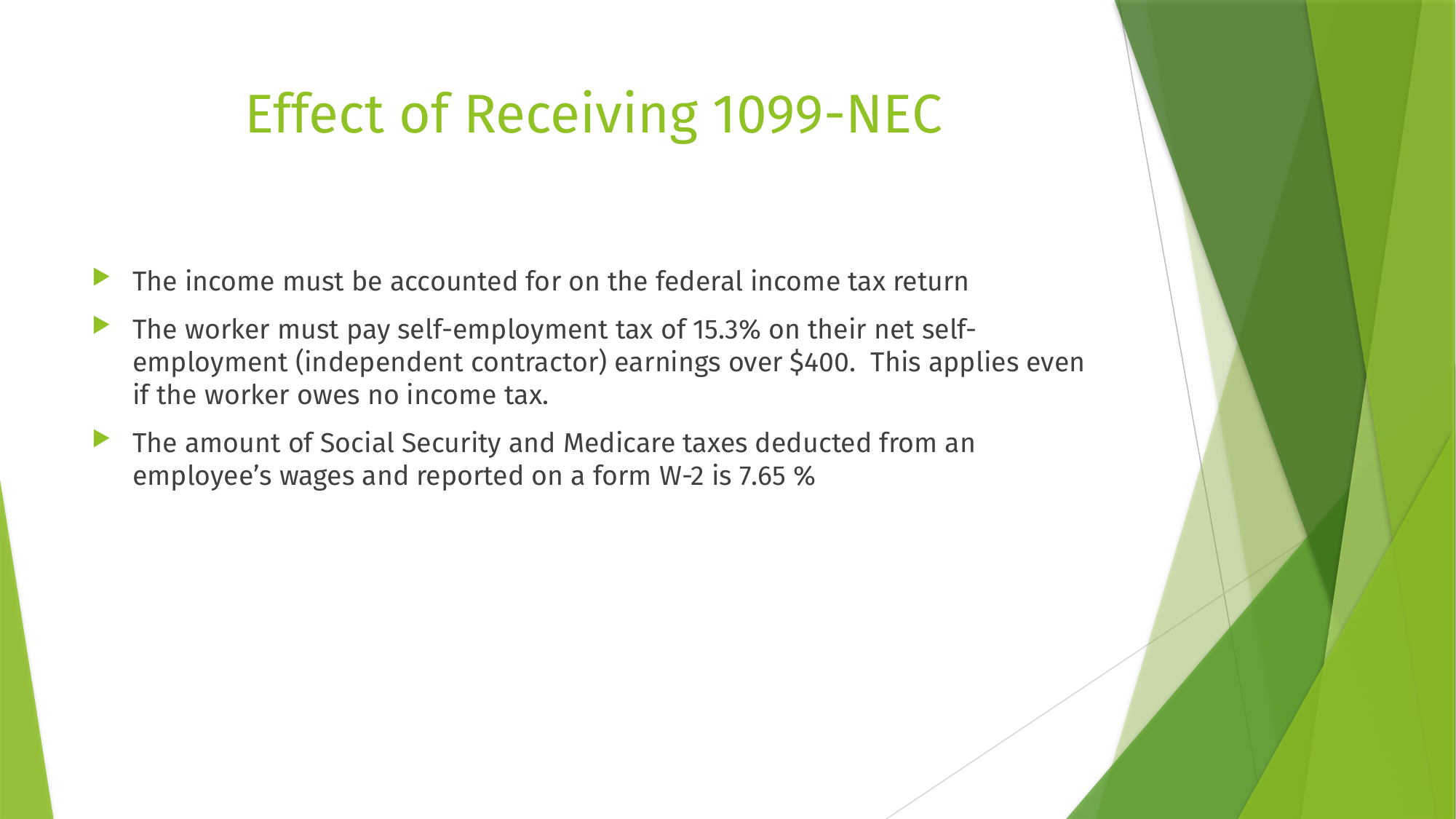

# Effect of Receiving 1099-NEC
The income must be accounted for on the federal income tax return
The worker must pay self-employment tax of 15.3% on their net self-employment (independent contractor) earnings over $400.  This applies even if the worker owes no income tax.
The amount of Social Security and Medicare taxes deducted from an employee’s wages and reported on a form W-2 is 7.65 %